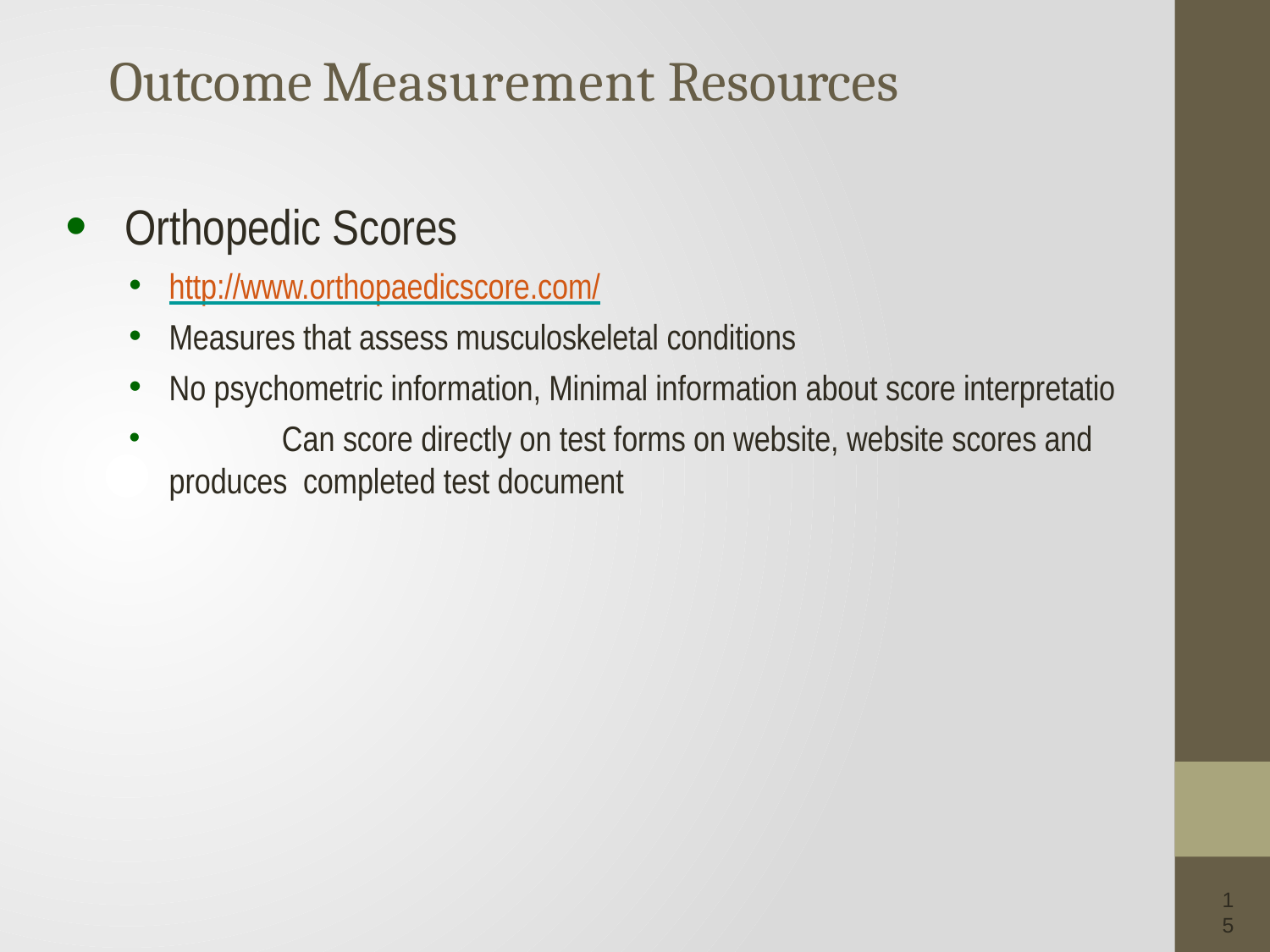

# Outcome Measurement Resources
Orthopedic Scores
http://www.orthopaedicscore.com/
Measures that assess musculoskeletal conditions
No psychometric information, Minimal information about score interpretatio
	Can score directly on test forms on website, website scores and produces  completed test document

15